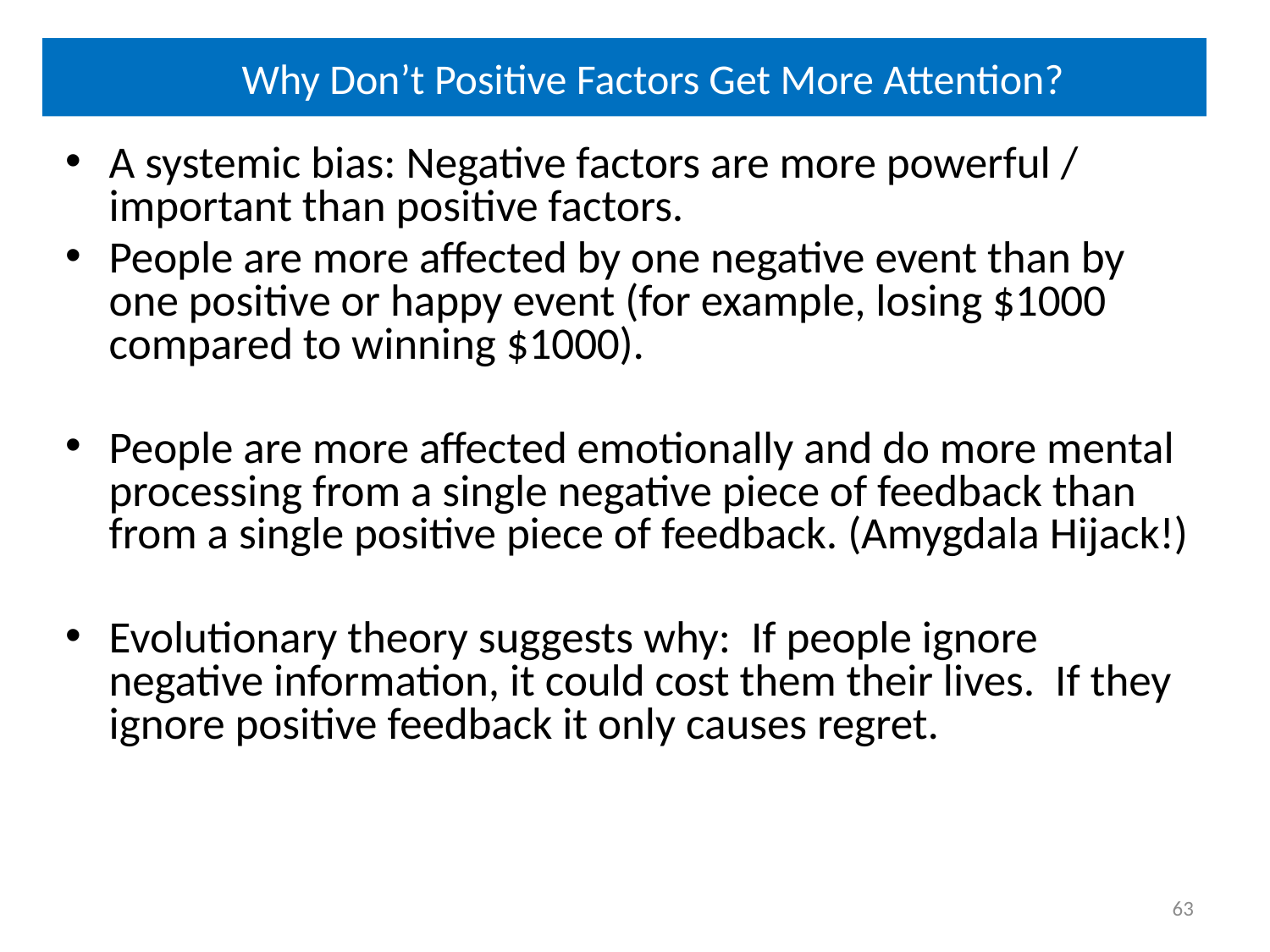

# Why Don’t Positive Factors Get More Attention?
A systemic bias: Negative factors are more powerful / important than positive factors.
People are more affected by one negative event than by one positive or happy event (for example, losing $1000 compared to winning $1000).

People are more affected emotionally and do more mental processing from a single negative piece of feedback than from a single positive piece of feedback. (Amygdala Hijack!)

Evolutionary theory suggests why:  If people ignore negative information, it could cost them their lives.  If they ignore positive feedback it only causes regret.

63